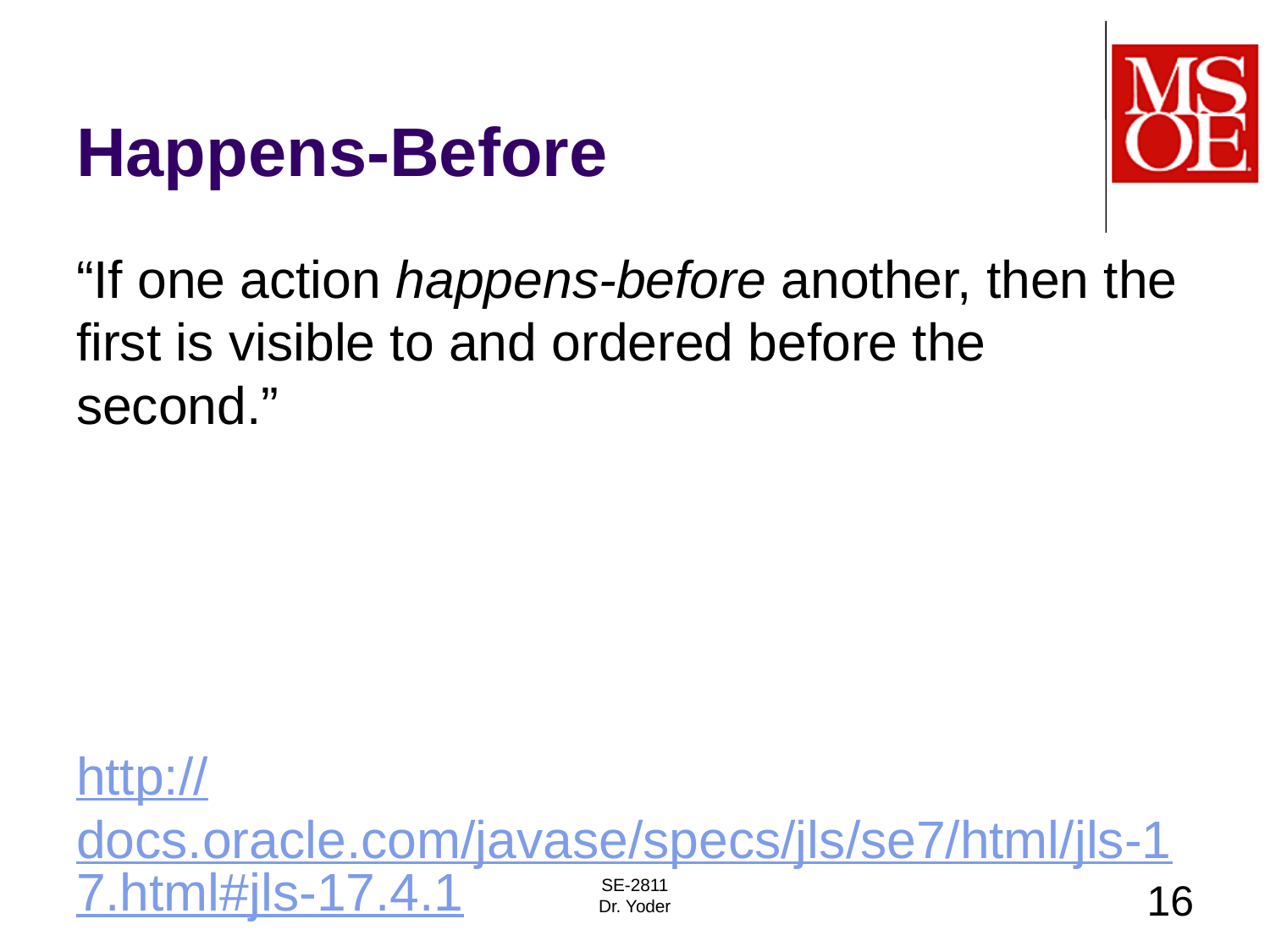

# Happens-Before
“If one action happens-before another, then the first is visible to and ordered before the second.”

http://docs.oracle.com/javase/specs/jls/se7/html/jls-17.html#jls-17.4.1

SE-2811
Dr. Yoder
16